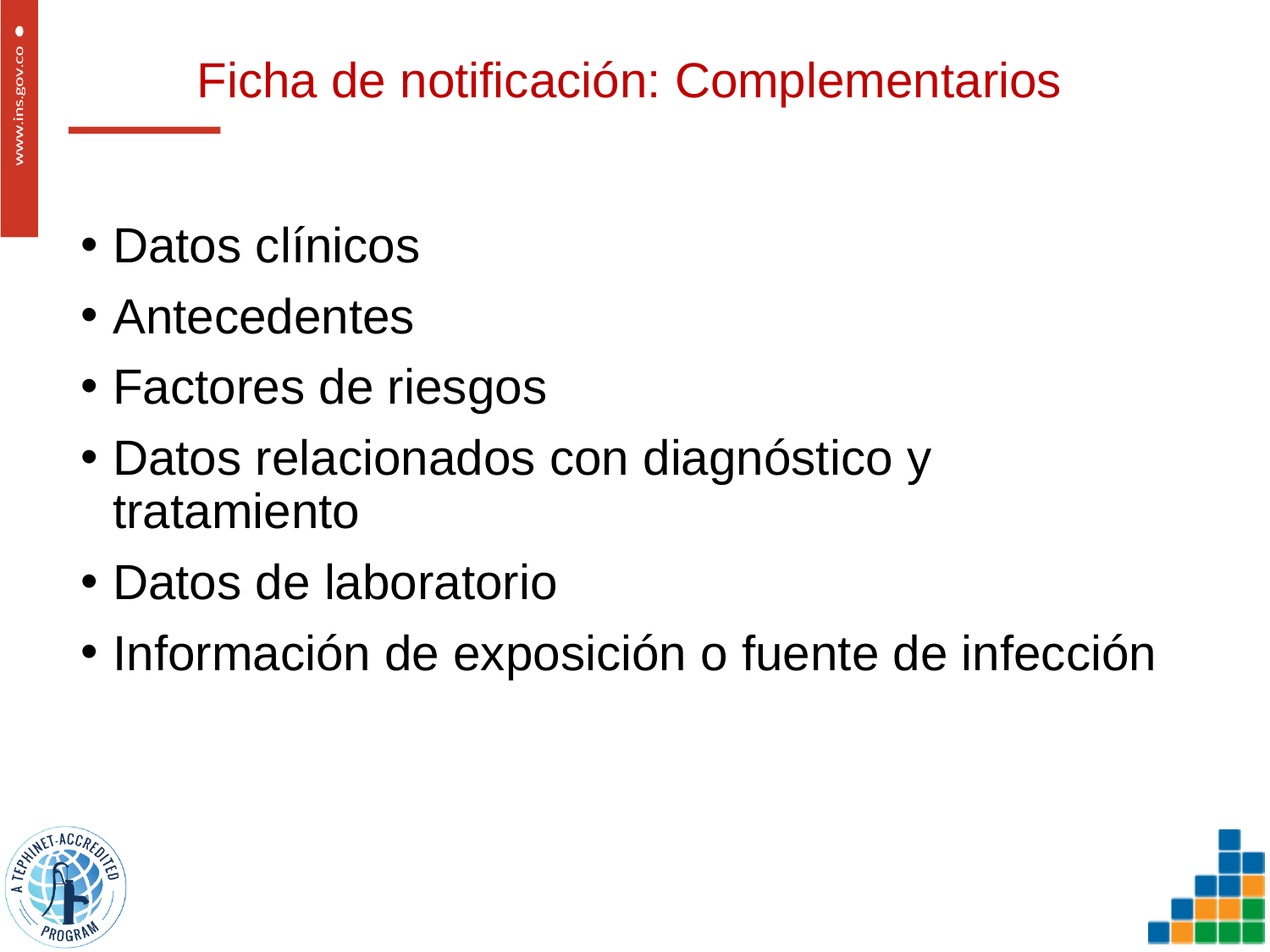

# Ficha de notificación: Complementarios
Datos clínicos
Antecedentes
Factores de riesgos
Datos relacionados con diagnóstico y tratamiento
Datos de laboratorio
Información de exposición o fuente de infección